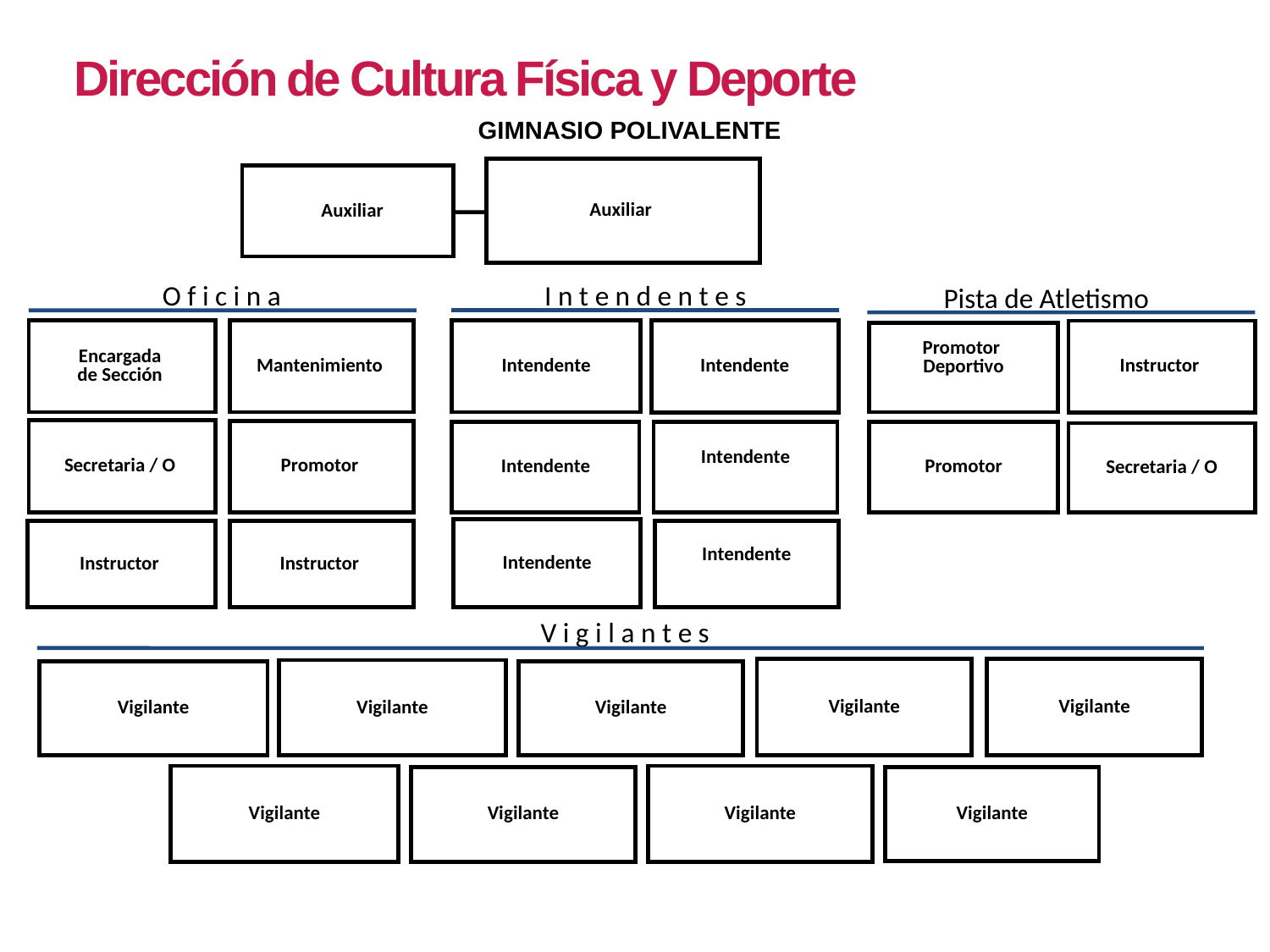

Dirección de Cultura Física y Deporte
GIMNASIO POLIVALENTE
Auxiliar
  Auxiliar

O f i c i n a
I n t e n d e n t e s
Pista de Atletismo

Intendente
Encargada
de Sección
Mantenimiento
Intendente
Instructor
Promotor
Deportivo

Secretaria / O
Promotor
Intendente
Intendente

Promotor
Secretaria / O
Intendente
Intendente

Instructor
Instructor
V i g i l a n t e s

Vigilante
Vigilante
Vigilante
Vigilante
Vigilante
Vigilante
Vigilante
Vigilante
Vigilante